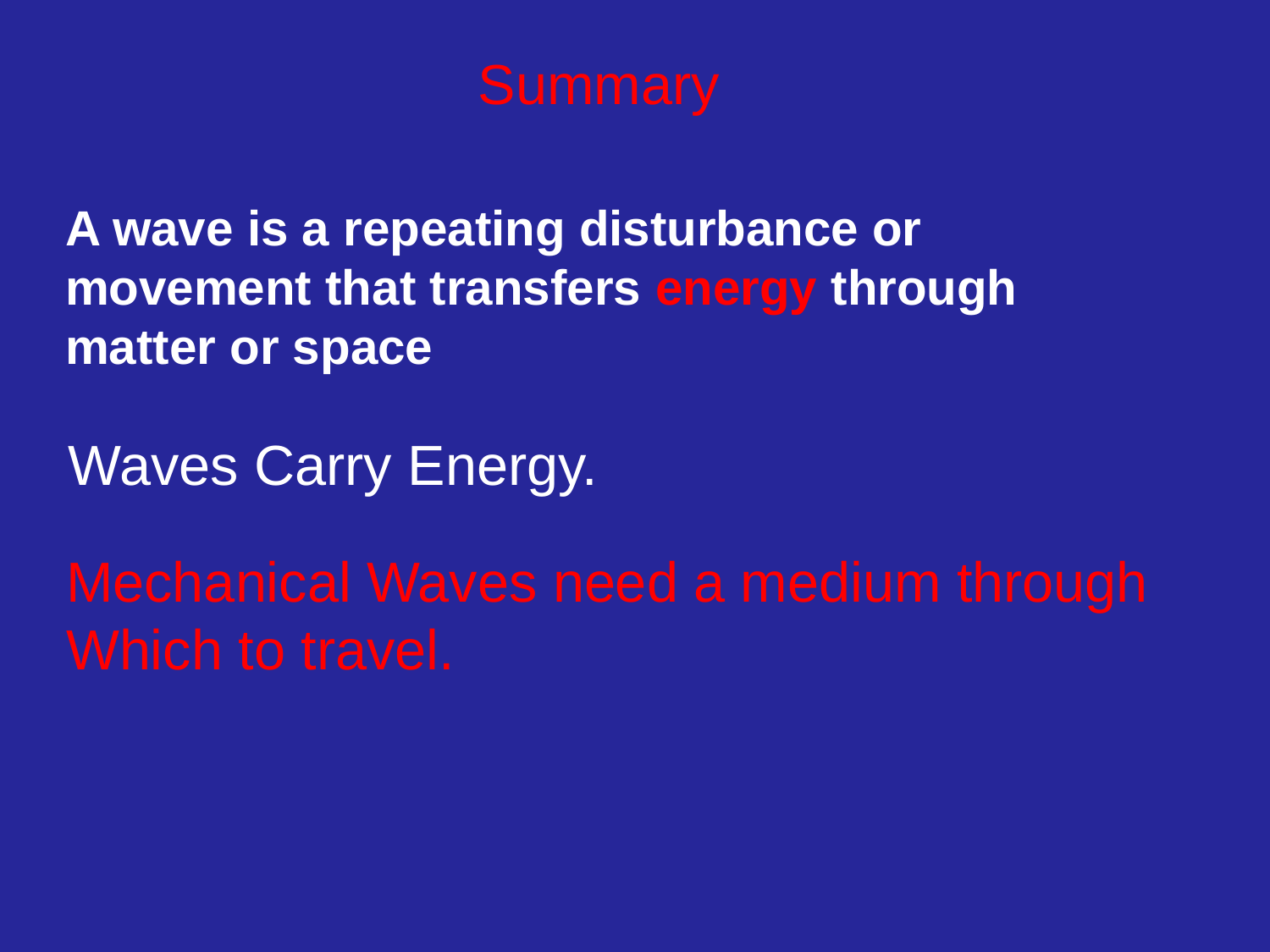

Summary
A wave is a repeating disturbance or movement that transfers energy through matter or space
Waves Carry Energy.
Mechanical Waves need a medium through
Which to travel.